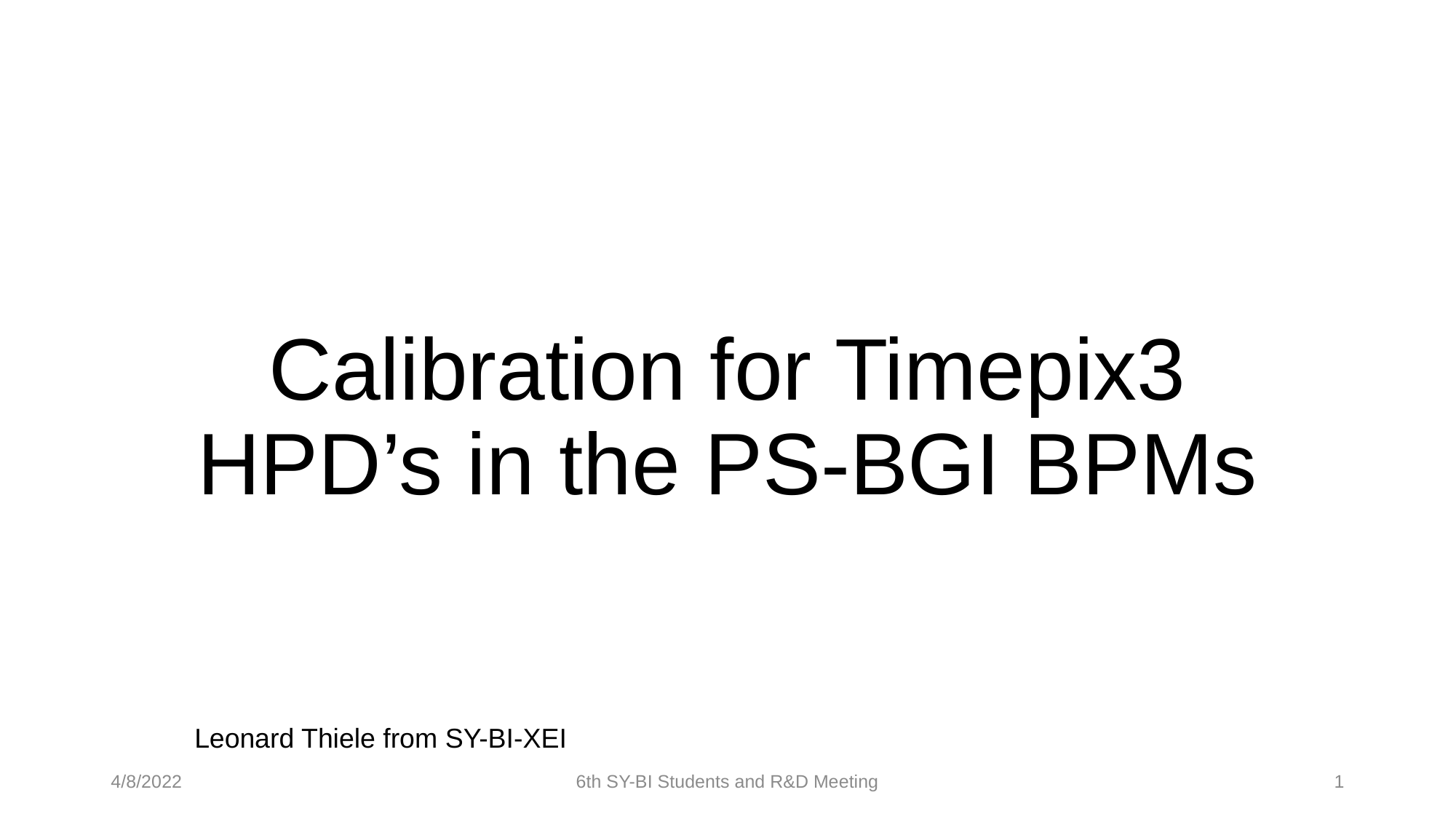

# Calibration for Timepix3 HPD’s in the PS-BGI BPMs
Leonard Thiele from SY-BI-XEI
4/8/2022
6th SY-BI Students and R&D Meeting
1